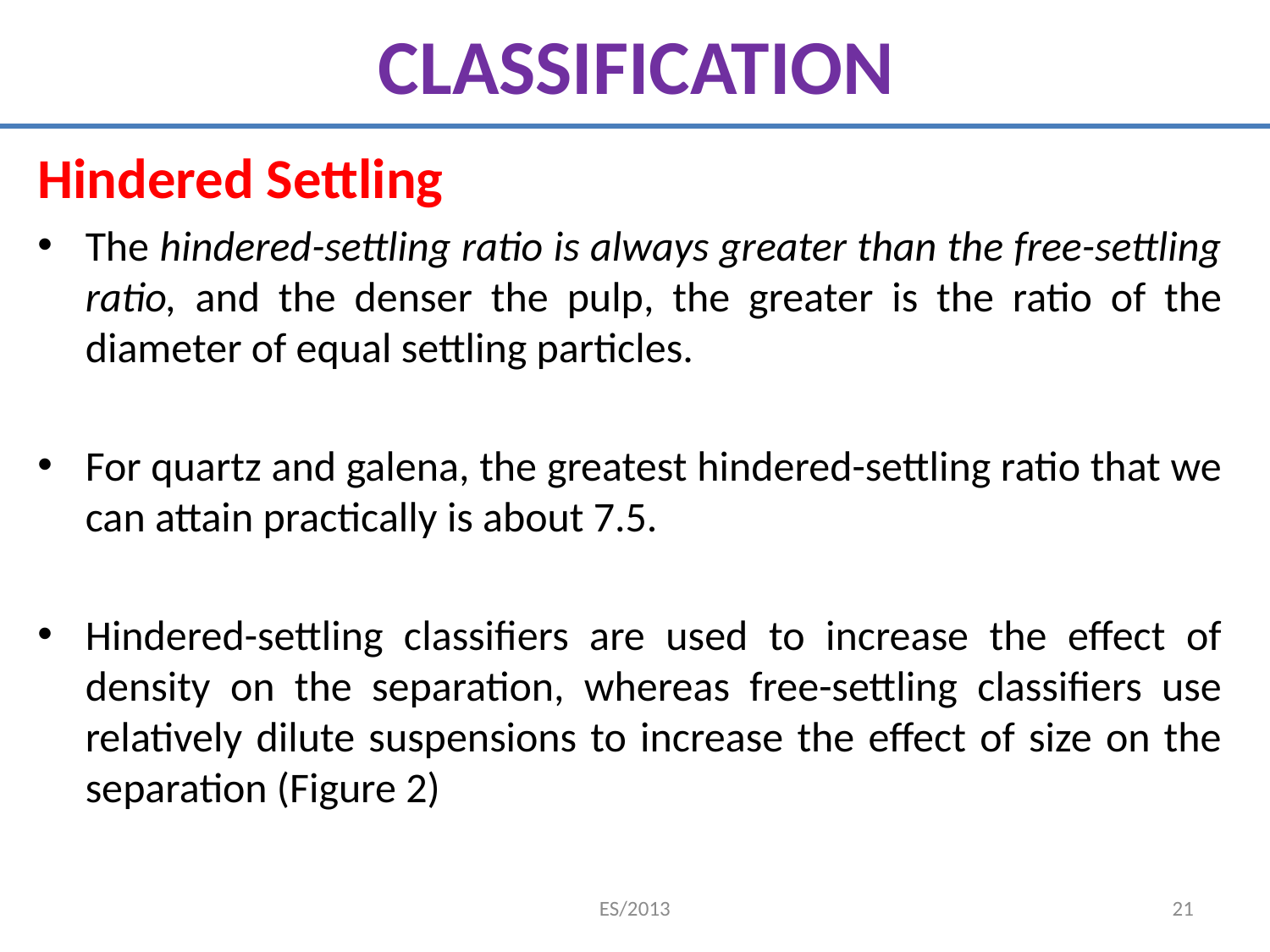

# CLASSIFICATION
Hindered Settling
The hindered-settling ratio is always greater than the free-settling ratio, and the denser the pulp, the greater is the ratio of the diameter of equal settling particles.

For quartz and galena, the greatest hindered-settling ratio that we can attain practically is about 7.5.

Hindered-settling classifiers are used to increase the effect of density on the separation, whereas free-settling classifiers use relatively dilute suspensions to increase the effect of size on the separation (Figure 2)

ES/2013
21